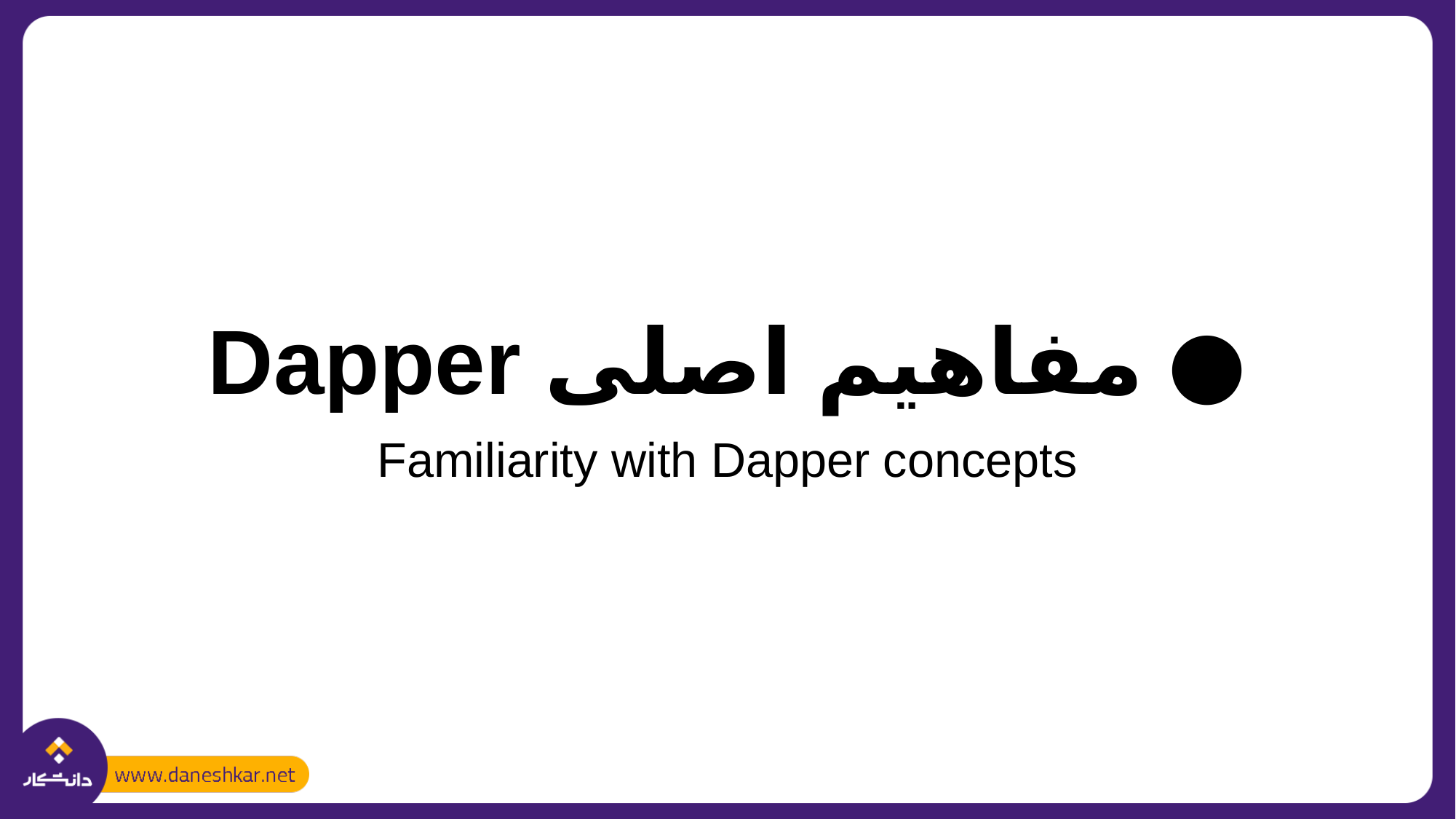

# ● مفاهیم اصلی Dapper
Familiarity with Dapper concepts